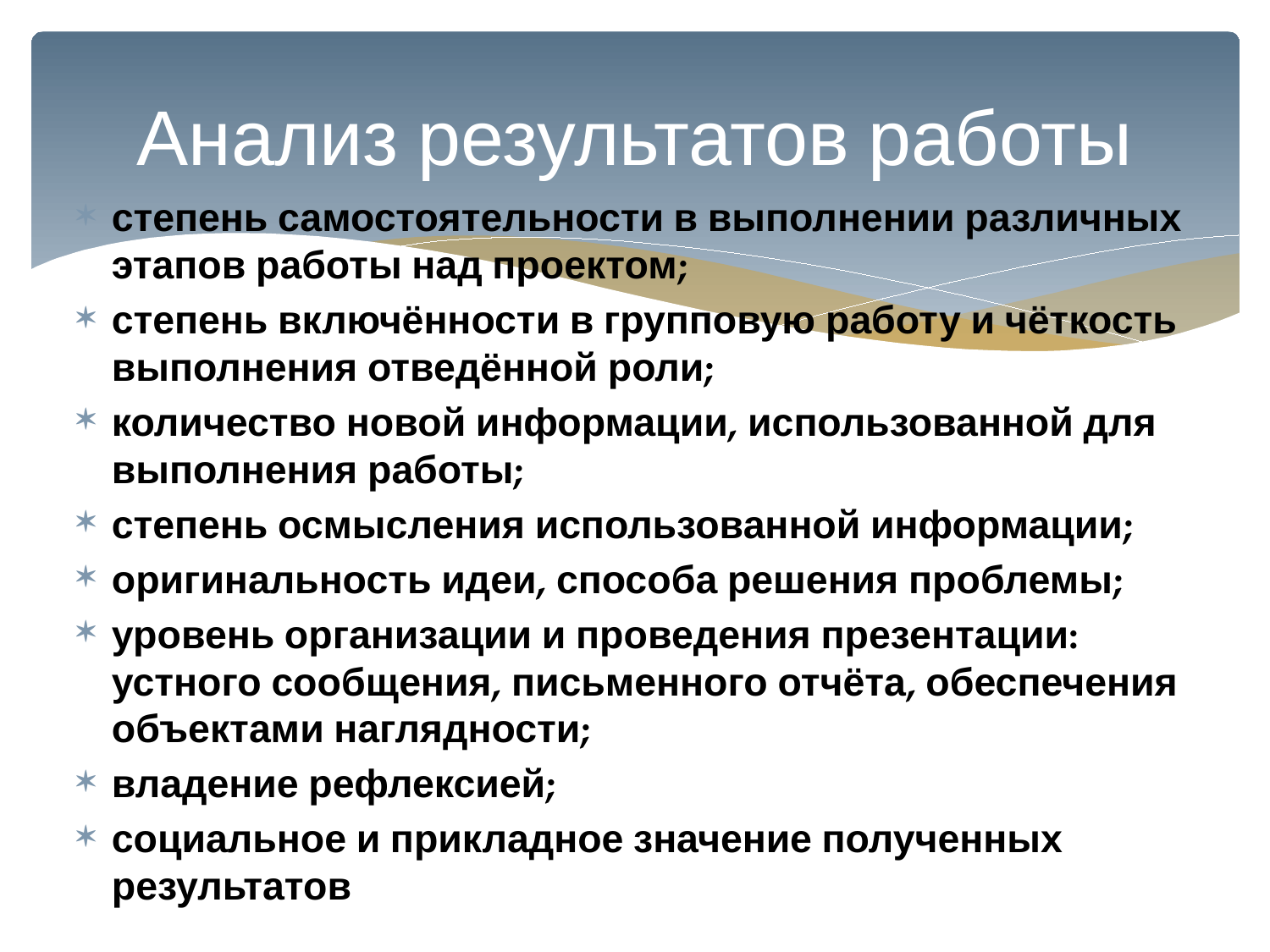

# Анализ результатов работы
степень самостоятельности в выполнении различных этапов работы над проектом;
степень включённости в групповую работу и чёткость выполнения отведённой роли;
количество новой информации, использованной для выполнения работы;
степень осмысления использованной информации;
оригинальность идеи, способа решения проблемы;
уровень организации и проведения презентации: устного сообщения, письменного отчёта, обеспечения объектами наглядности;
владение рефлексией;
социальное и прикладное значение полученных результатов